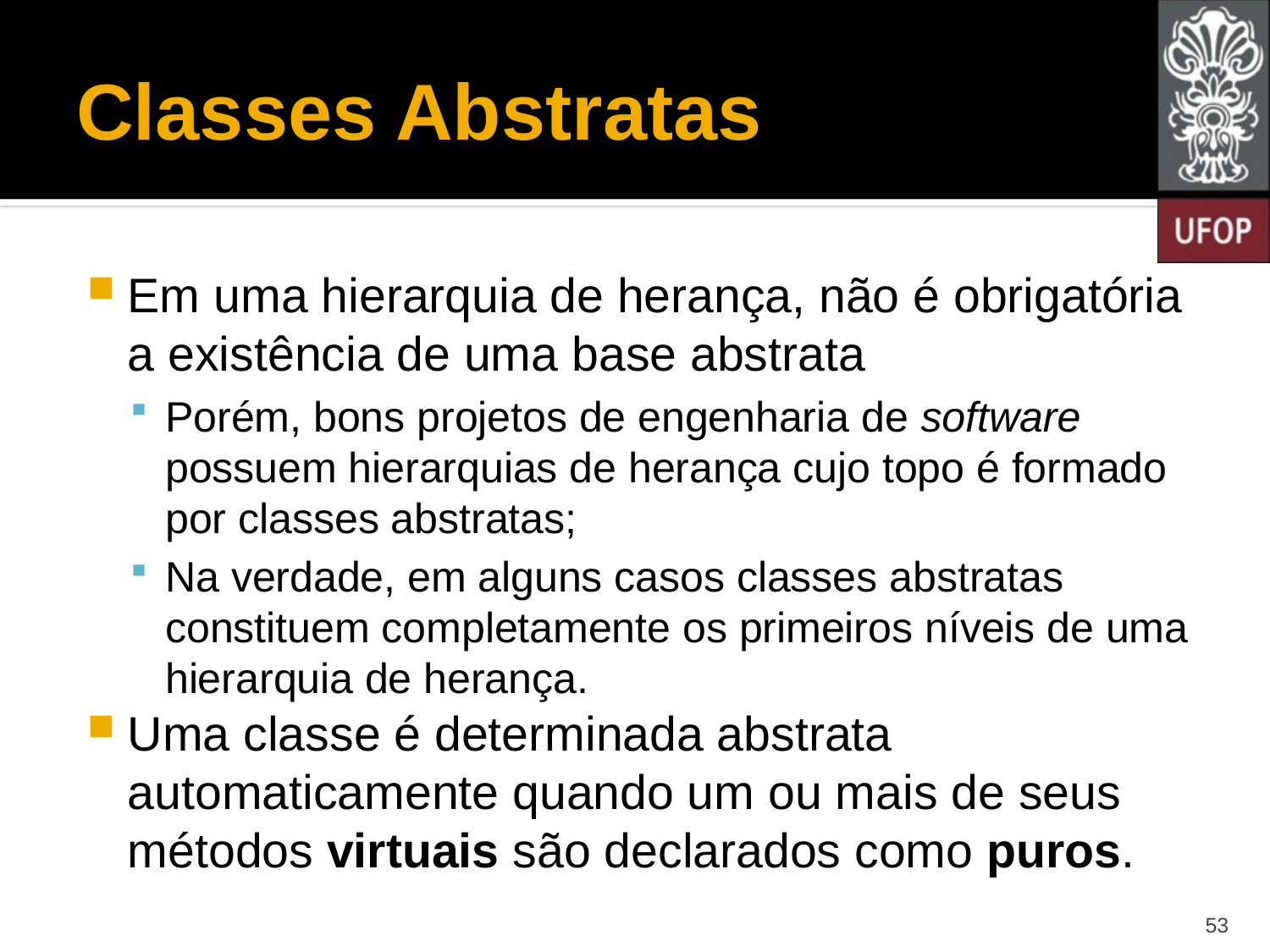

# Classes Abstratas
Em uma hierarquia de herança, não é obrigatória a existência de uma base abstrata
Porém, bons projetos de engenharia de software possuem hierarquias de herança cujo topo é formado por classes abstratas;
Na verdade, em alguns casos classes abstratas constituem completamente os primeiros níveis de uma hierarquia de herança.
Uma classe é determinada abstrata automaticamente quando um ou mais de seus métodos virtuais são declarados como puros.
53